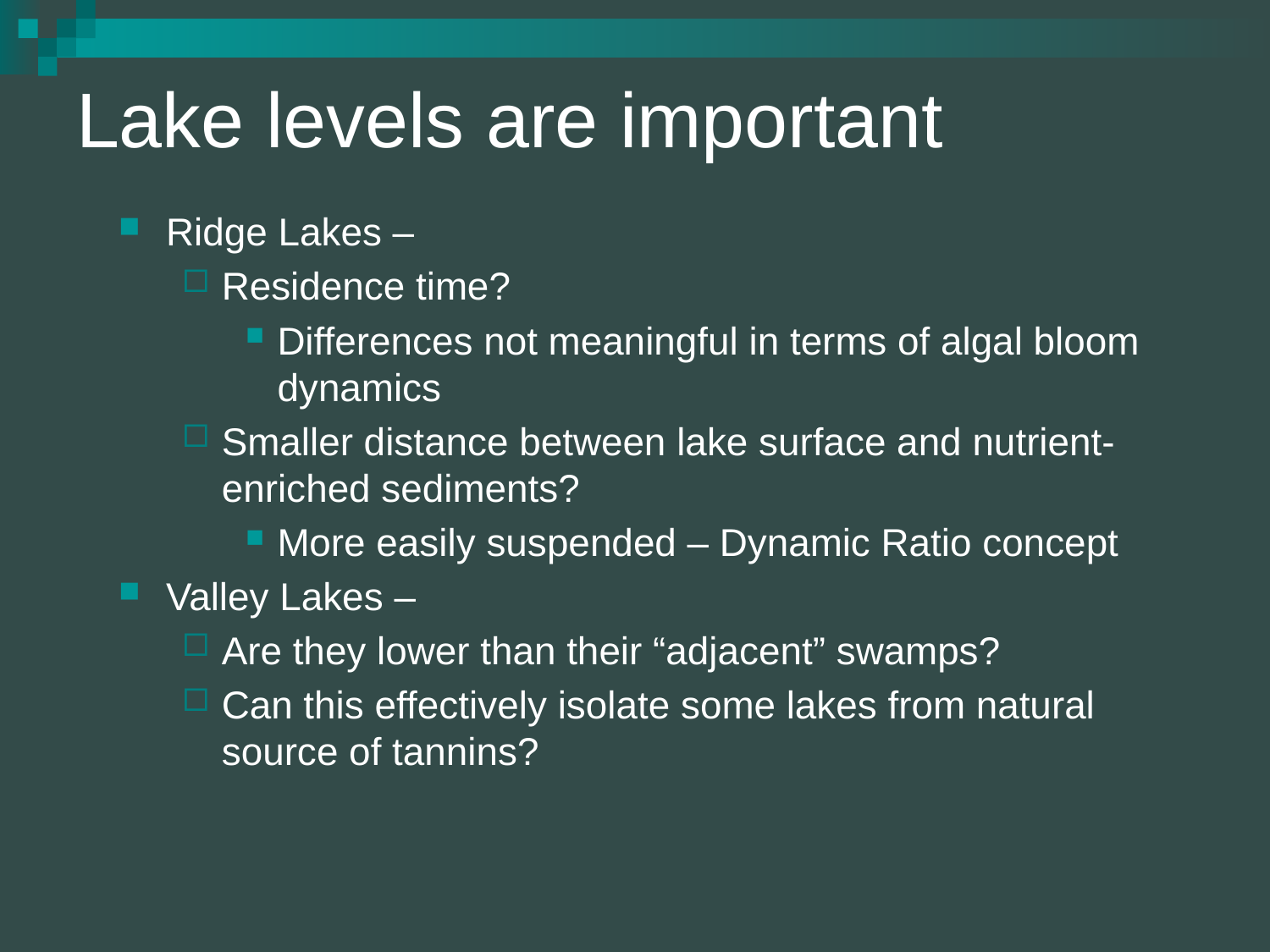

# Lake levels are important
Ridge Lakes –
Residence time?
Differences not meaningful in terms of algal bloom dynamics
Smaller distance between lake surface and nutrient-enriched sediments?
More easily suspended – Dynamic Ratio concept
Valley Lakes –
Are they lower than their “adjacent” swamps?
Can this effectively isolate some lakes from natural source of tannins?